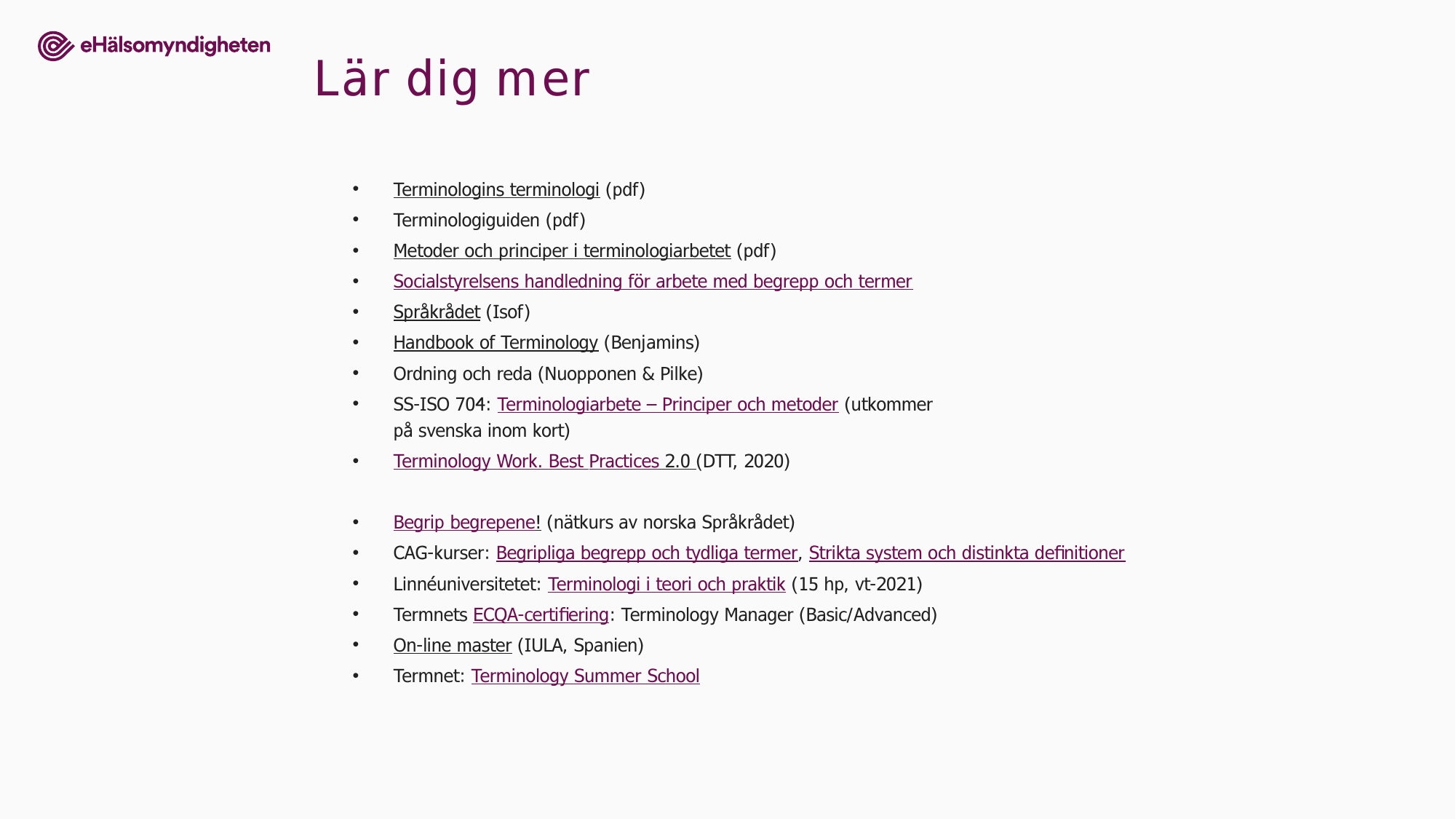

# Lär dig mer
Terminologins terminologi (pdf)
Terminologiguiden (pdf)
Metoder och principer i terminologiarbetet (pdf)
Socialstyrelsens handledning för arbete med begrepp och termer
Språkrådet (Isof)
Handbook of Terminology (Benjamins)
Ordning och reda (Nuopponen & Pilke)
SS-ISO 704: Terminologiarbete – Principer och metoder (utkommer
på svenska inom kort)
Terminology Work. Best Practices 2.0 (DTT, 2020)

Begrip begrepene! (nätkurs av norska Språkrådet)
CAG-kurser: Begripliga begrepp och tydliga termer, Strikta system och distinkta definitioner
Linnéuniversitetet: Terminologi i teori och praktik (15 hp, vt-2021)
Termnets ECQA-certifiering: Terminology Manager (Basic/Advanced)
On-line master (IULA, Spanien)
Termnet: Terminology Summer School